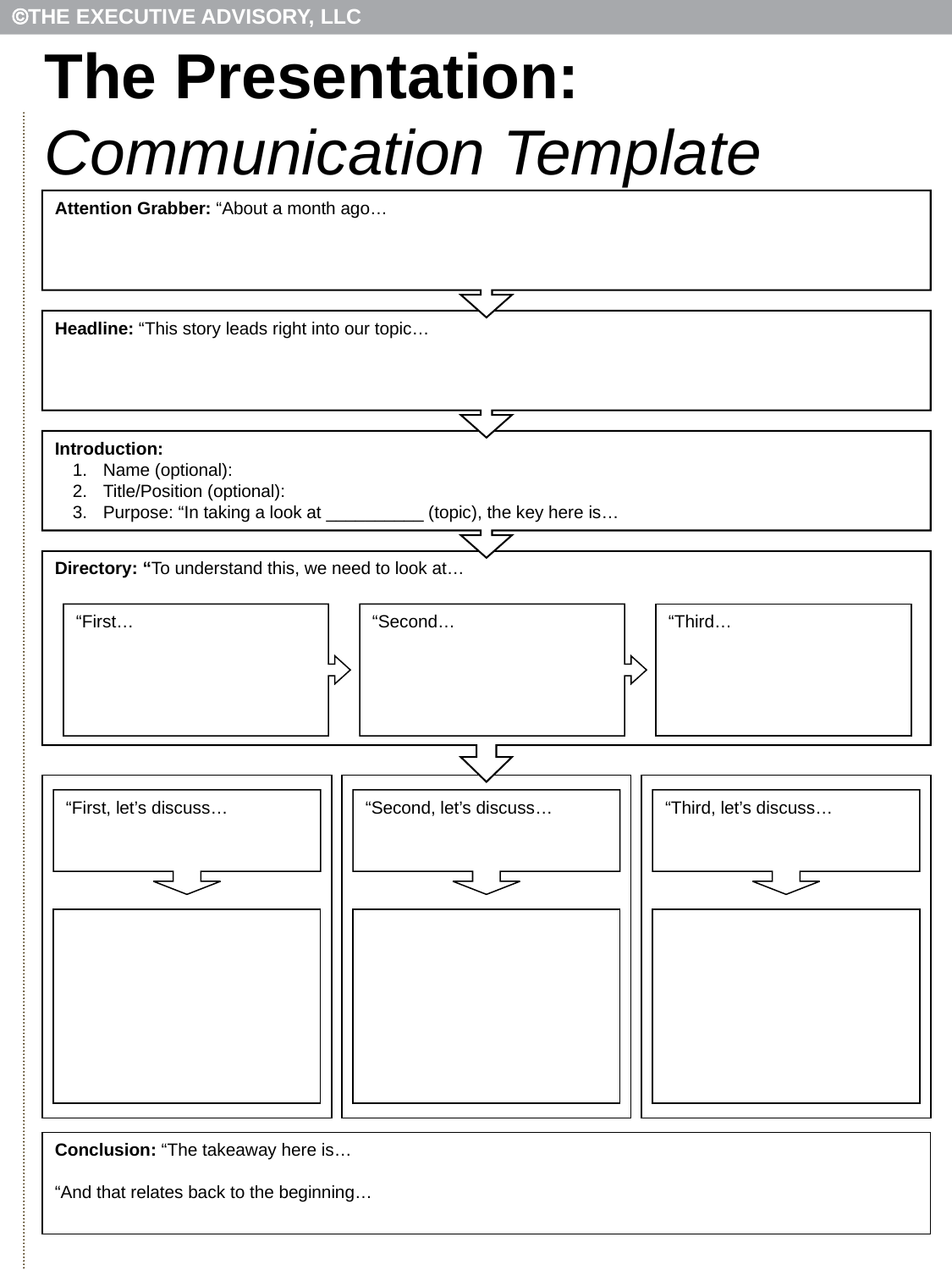

# The Presentation: Communication Template
Attention Grabber: “About a month ago…

Headline: “This story leads right into our topic…

Introduction:
Name (optional):
Title/Position (optional):
Purpose: “In taking a look at __________ (topic), the key here is…
Directory: “To understand this, we need to look at…
“First…

“Second…

“Third…

“First, let’s discuss…

“Second, let’s discuss…

“Third, let’s discuss…

Conclusion: “The takeaway here is…

“And that relates back to the beginning…